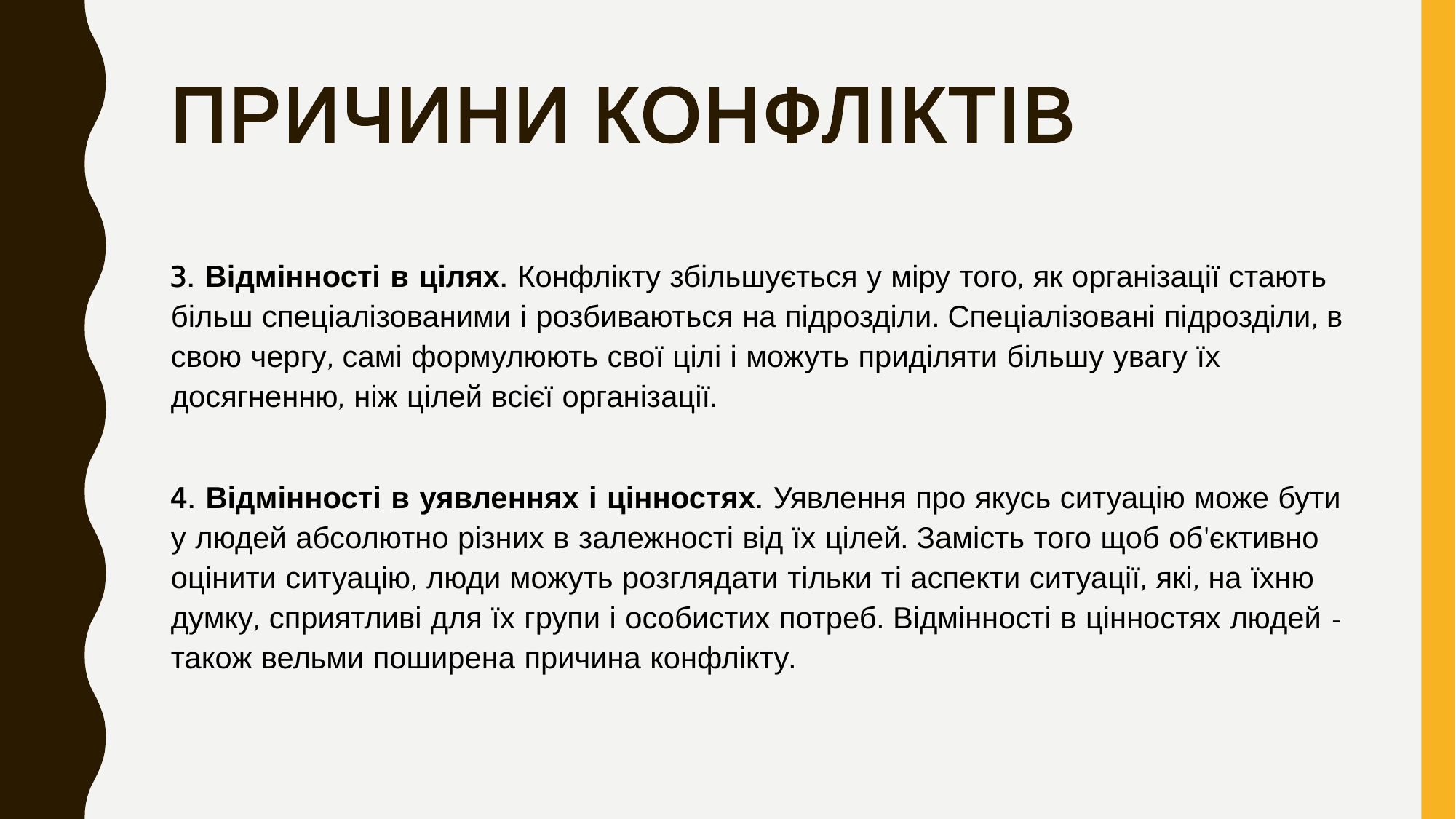

# причини конфліктів
3. Відмінності в цілях. Конфлікту збільшується у міру того, як організації стають більш спеціалізованими і розбиваються на підрозділи. Спеціалізовані підрозділи, в свою чергу, самі формулюють свої цілі і можуть приділяти більшу увагу їх досягненню, ніж цілей всієї організації.

4. Відмінності в уявленнях і цінностях. Уявлення про якусь ситуацію може бути у людей абсолютно різних в залежності від їх цілей. Замість того щоб об'єктивно оцінити ситуацію, люди можуть розглядати тільки ті аспекти ситуації, які, на їхню думку, сприятливі для їх групи і особистих потреб. Відмінності в цінностях людей - також вельми поширена причина конфлікту.